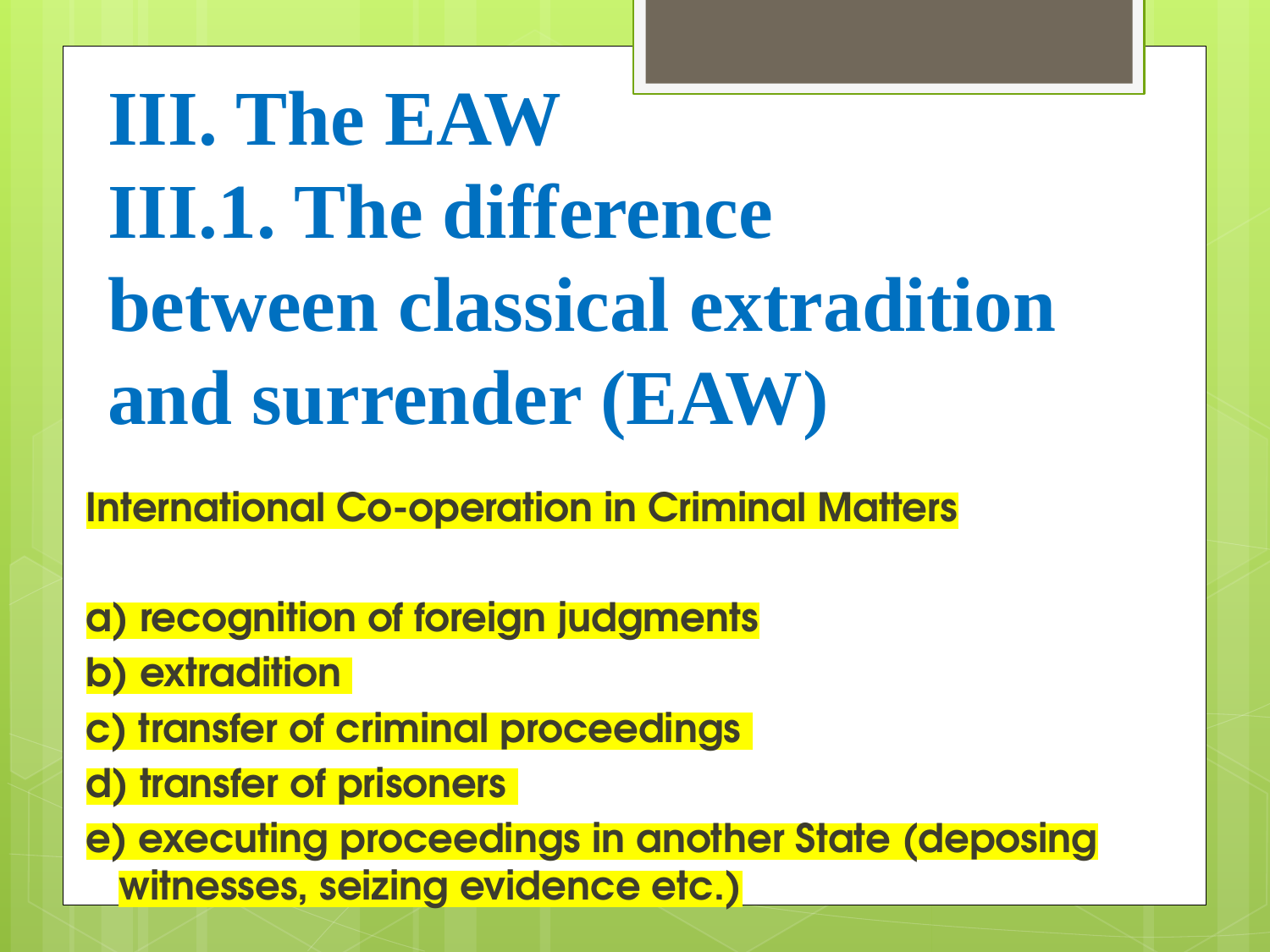

# III. The EAW III.1. The difference between classical extradition and surrender (EAW)
International Co-operation in Criminal Matters

a) recognition of foreign judgments
b) extradition
c) transfer of criminal proceedings
d) transfer of prisoners
e) executing proceedings in another State (deposing witnesses, seizing evidence etc.)